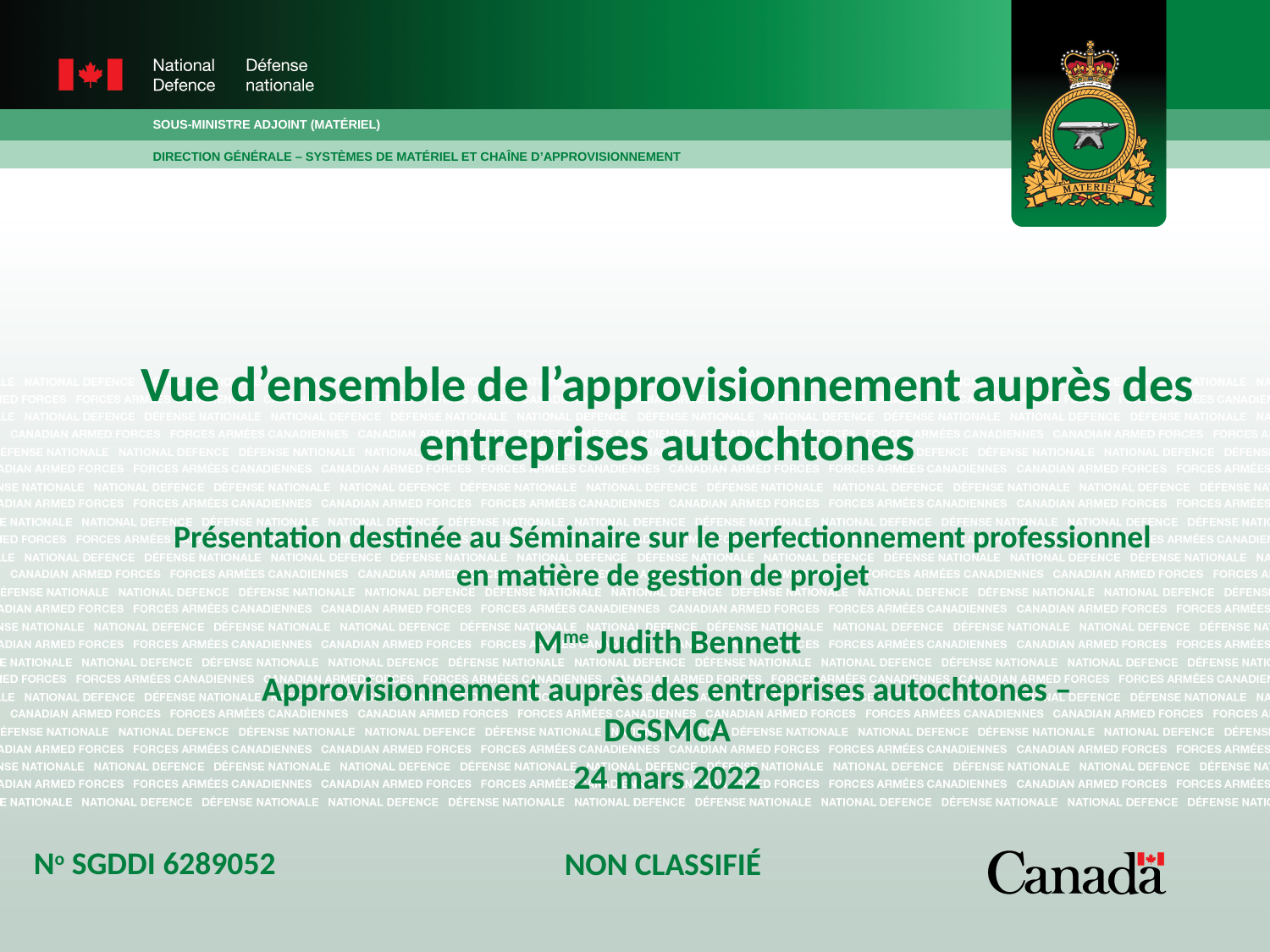

SOUS-MINISTRE ADJOINT (MATÉRIEL)
DIRECTION GÉNÉRALE – SYSTÈMES DE MATÉRIEL ET CHAÎNE D’APPROVISIONNEMENT
# Vue d’ensemble de l’approvisionnement auprès des entreprises autochtones
Présentation destinée au Séminaire sur le perfectionnement professionnel en matière de gestion de projet
Mme Judith Bennett
Approvisionnement auprès des entreprises autochtones – DGSMCA
24 mars 2022
No SGDDI 6289052
NON CLASSIFIÉ